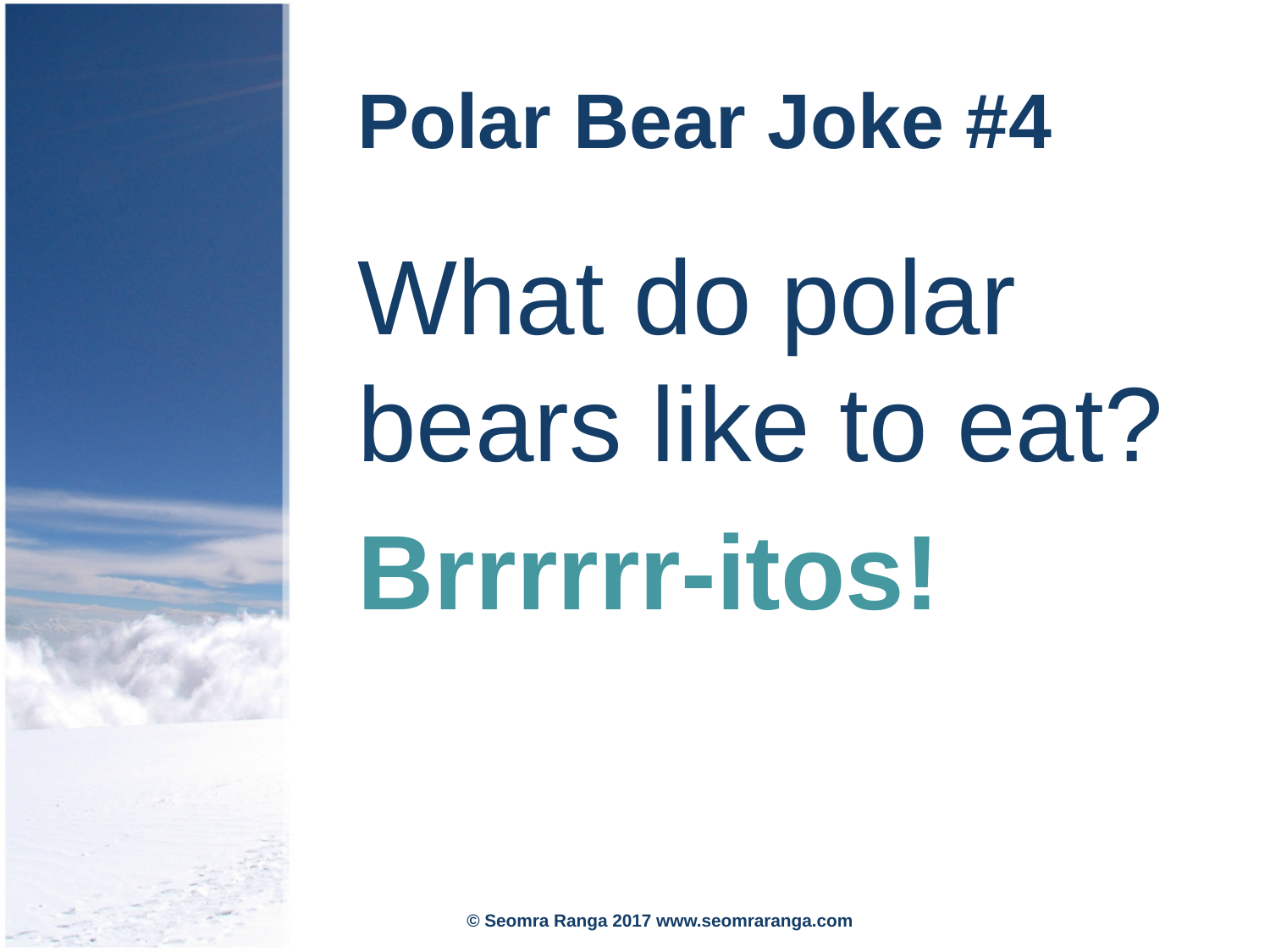

# Polar Bear Joke #4
What do polar bears like to eat?
Brrrrrr-itos!
© Seomra Ranga 2017 www.seomraranga.com